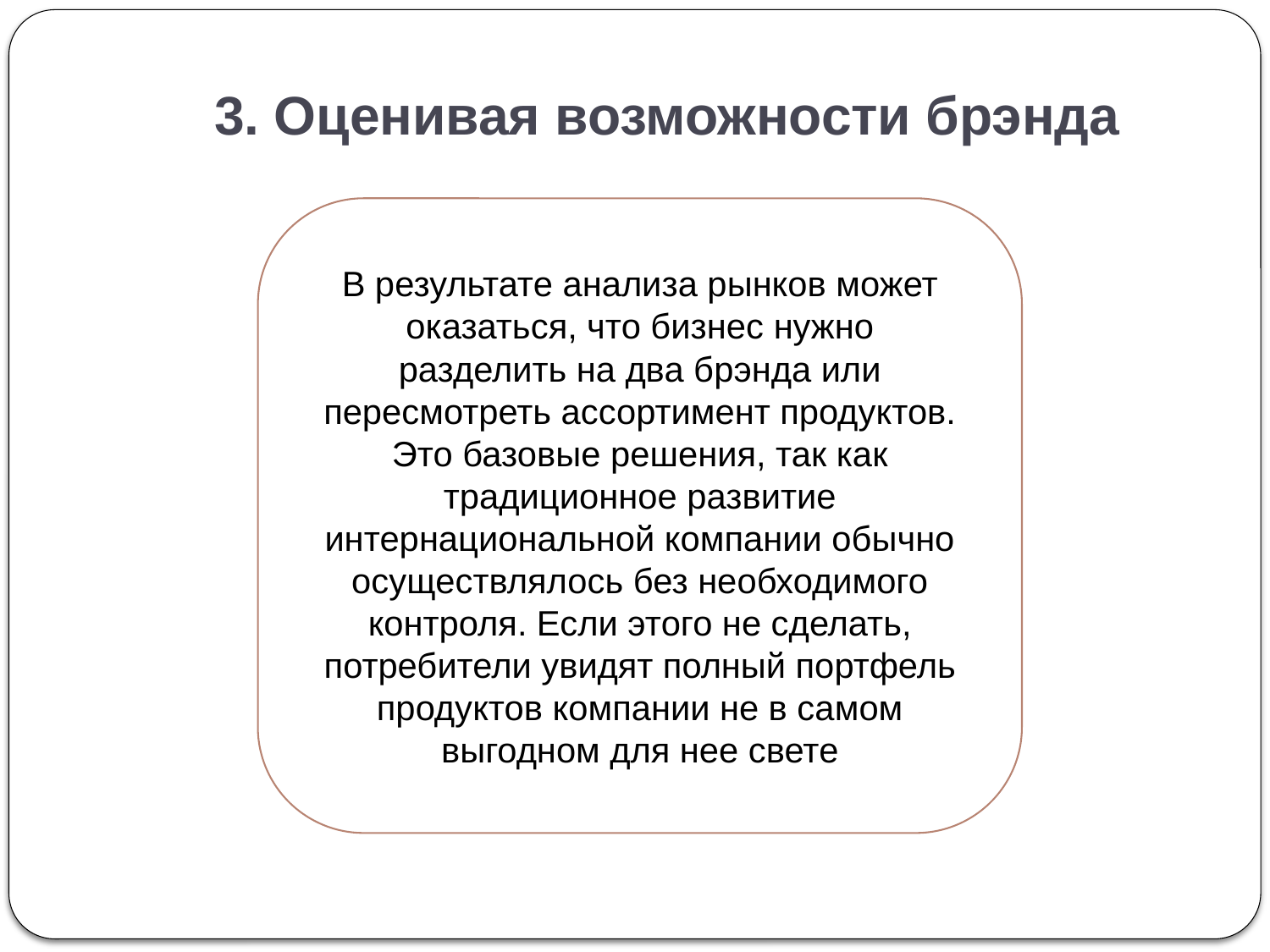

# 3. Оценивая возможности брэнда
В результате анализа рынков может оказаться, что бизнес нужно
разделить на два брэнда или пересмотреть ассортимент продуктов.
Это базовые решения, так как традиционное развитие интернациональной компании обычно осуществлялось без необходимого контроля. Если этого не сделать, потребители увидят полный портфель продуктов компании не в самом выгодном для нее свете